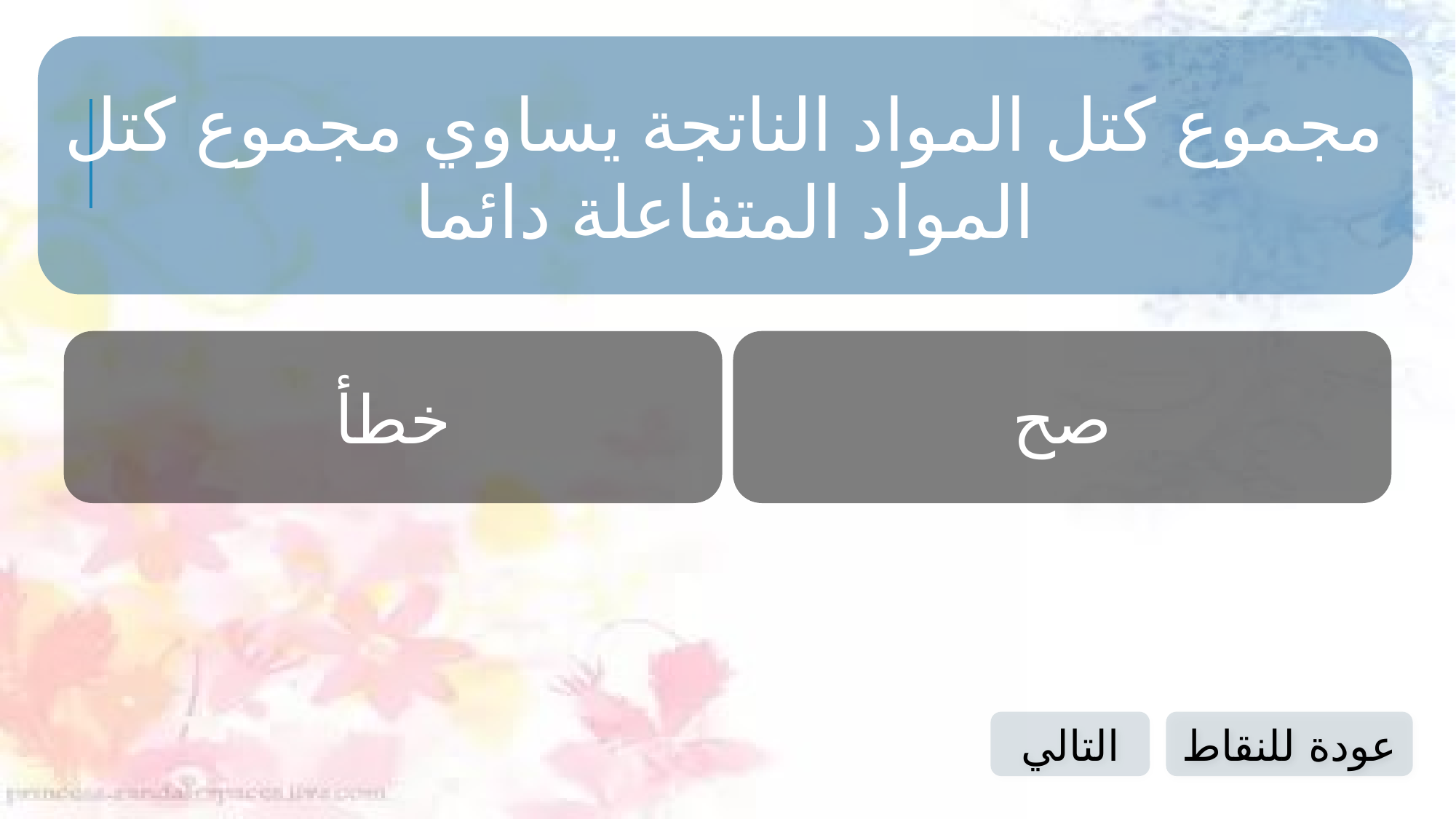

مجموع كتل المواد الناتجة يساوي مجموع كتل المواد المتفاعلة دائما
خطأ
صح
التالي
عودة للنقاط